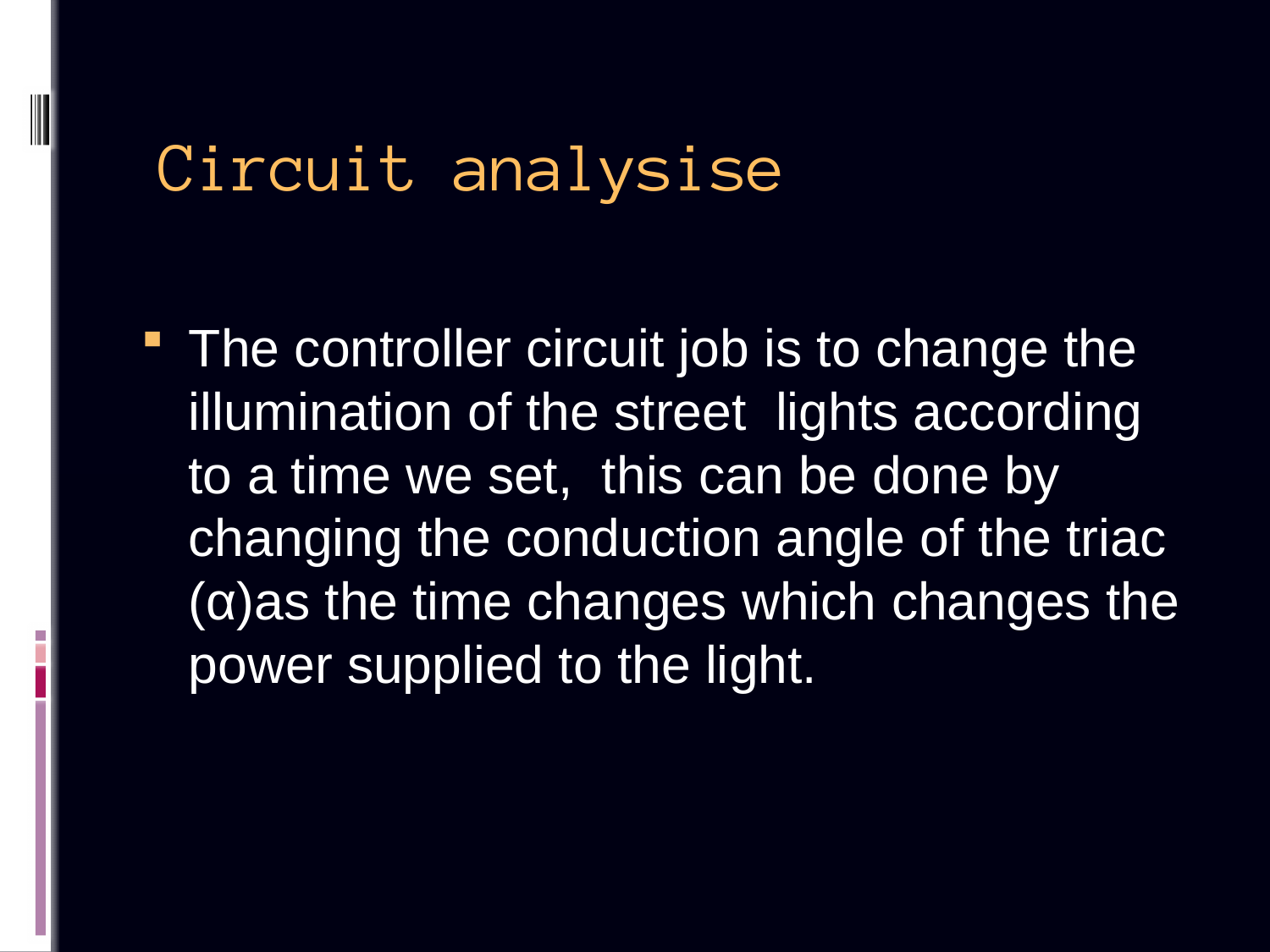

# Circuit analysise
The controller circuit job is to change the illumination of the street  lights according to a time we set,  this can be done by changing the conduction angle of the triac (α)as the time changes which changes the power supplied to the light.